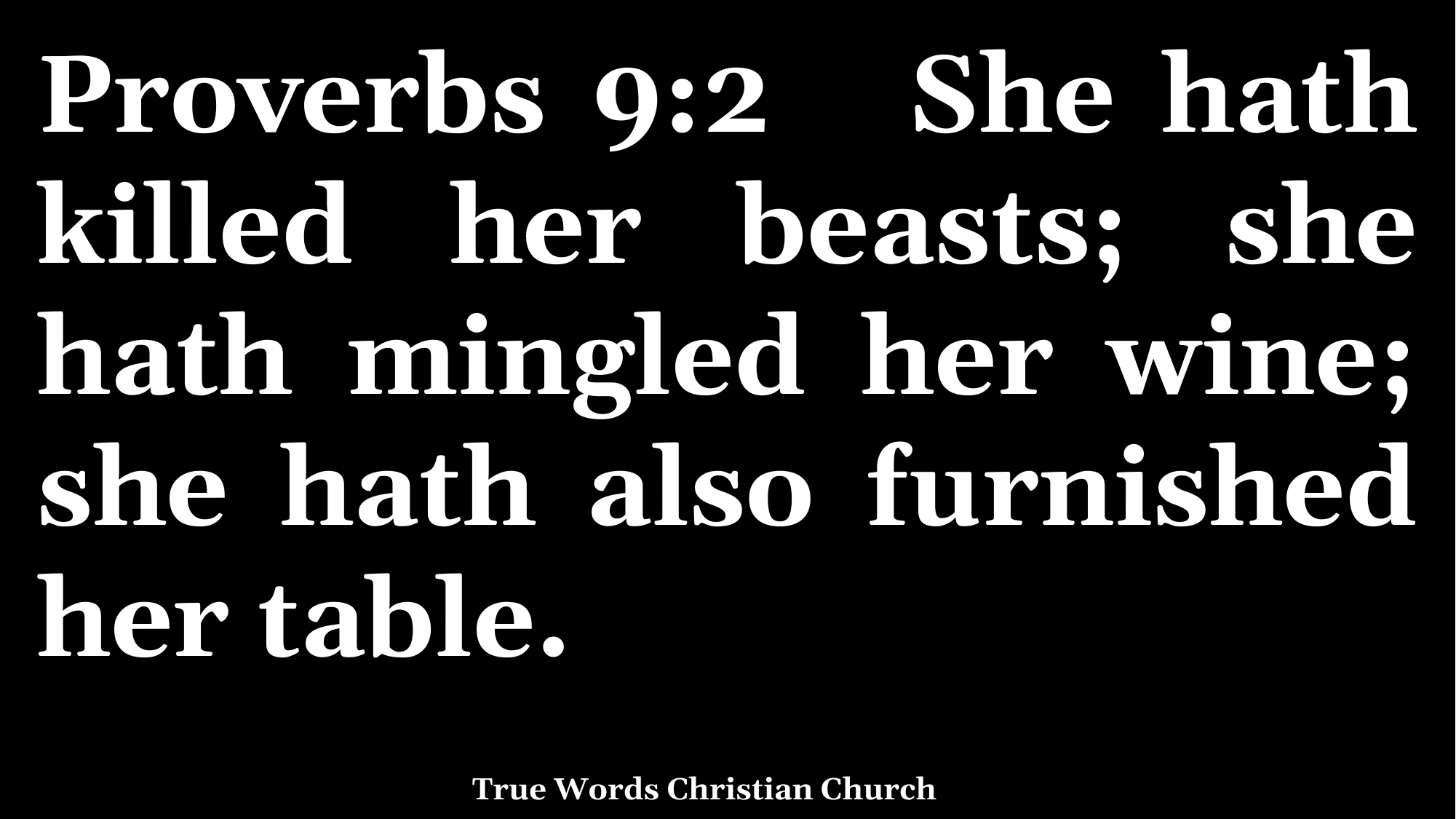

Proverbs 9:2   She hath killed her beasts; she hath mingled her wine; she hath also furnished her table.
True Words Christian Church